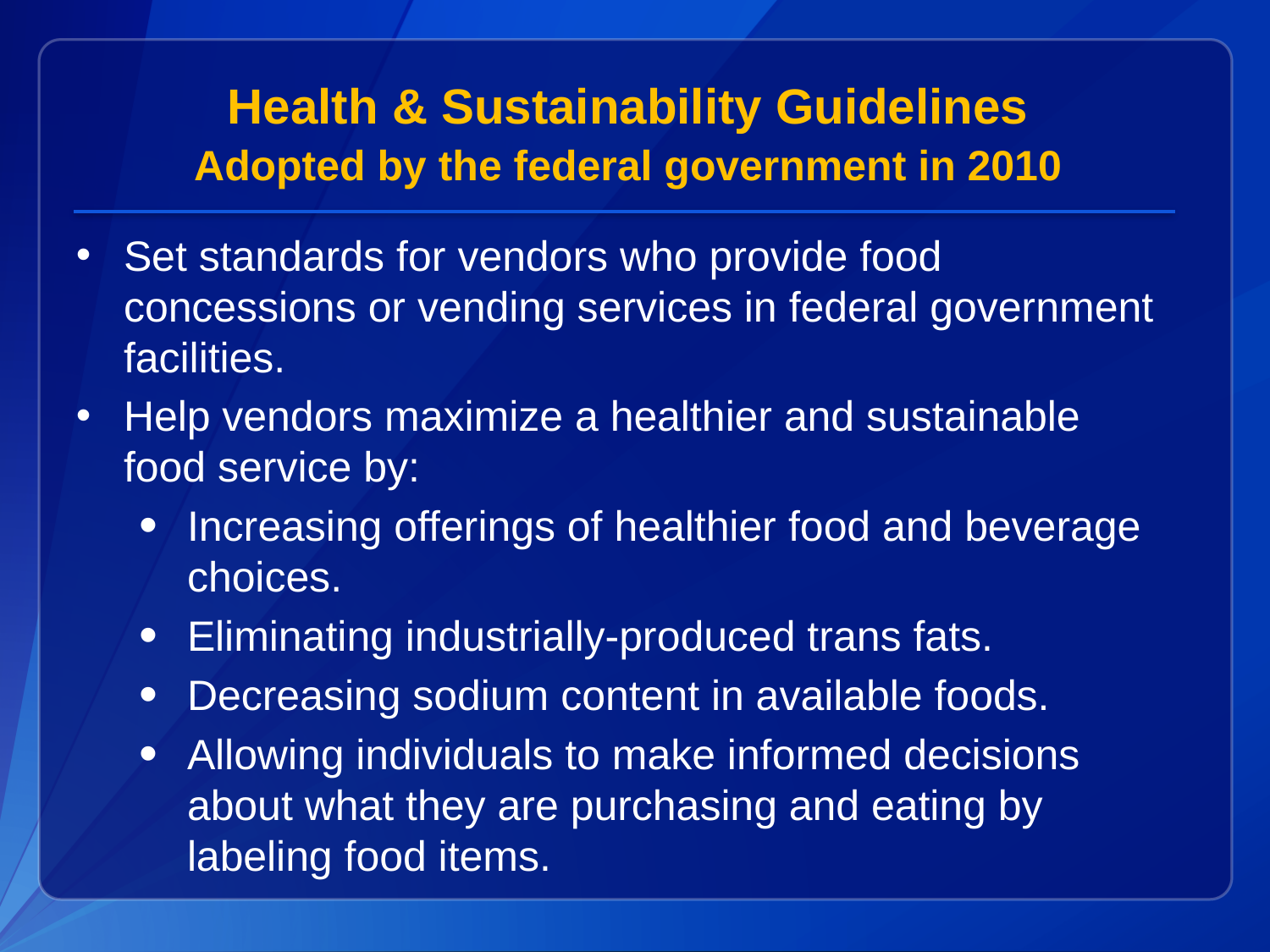

# Health & Sustainability Guidelines Adopted by the federal government in 2010
Set standards for vendors who provide food concessions or vending services in federal government facilities.
Help vendors maximize a healthier and sustainable food service by:
Increasing offerings of healthier food and beverage choices.
Eliminating industrially-produced trans fats.
Decreasing sodium content in available foods.
Allowing individuals to make informed decisions about what they are purchasing and eating by labeling food items.